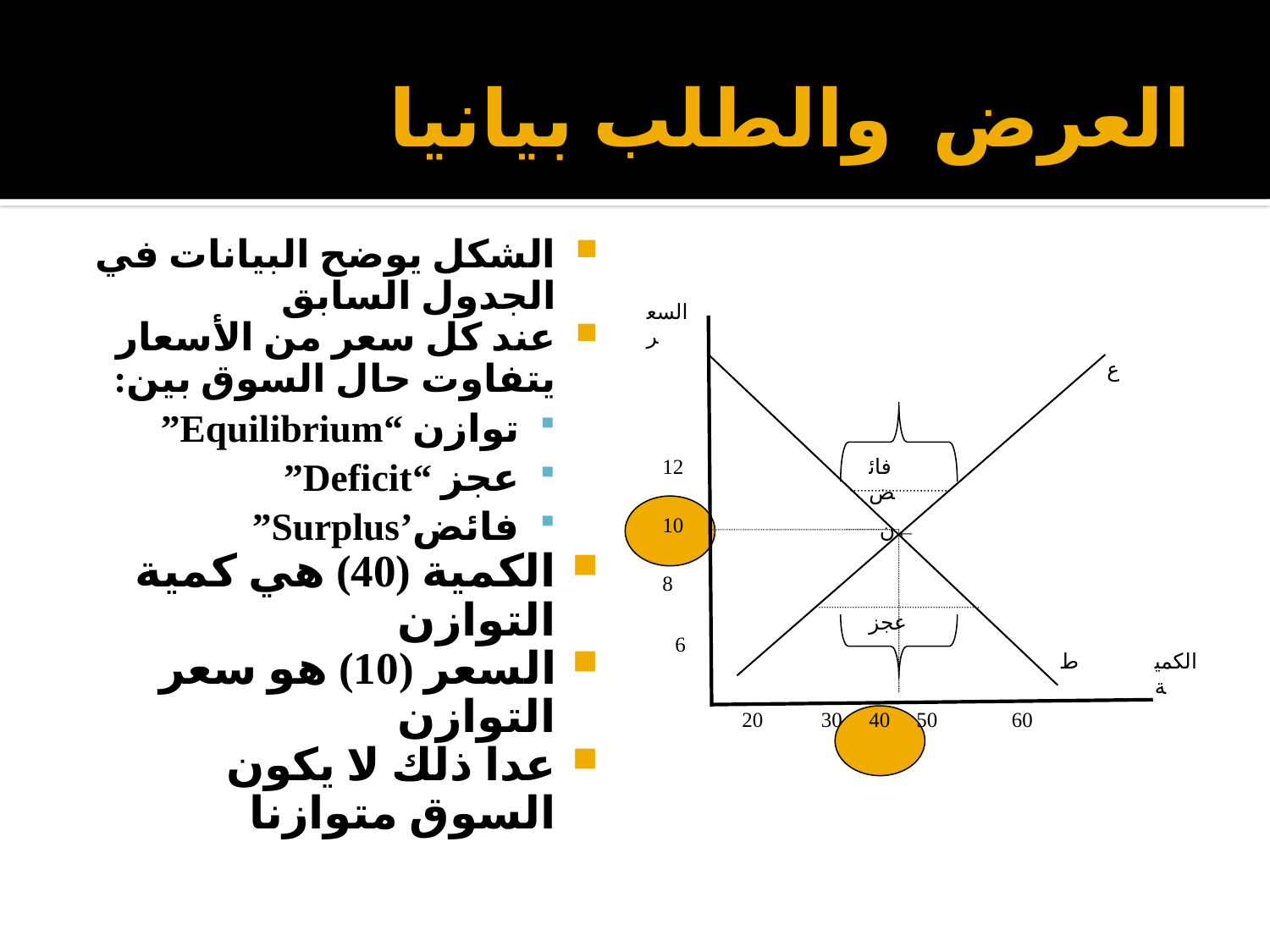

# العرض  والطلب بيانيا
الشكل يوضح البيانات في الجدول السابق
عند كل سعر من الأسعار يتفاوت حال السوق بين:
توازن “Equilibrium”
عجز “Deficit”
فائض’Surplus”
الكمية (40) هي كمية التوازن
السعر (10) هو سعر التوازن
عدا ذلك لا يكون السوق متوازنا
السعر

ع

12

10

8

6
ط
الكمية

20
30
40
50
60
ن←
فائض
عجز